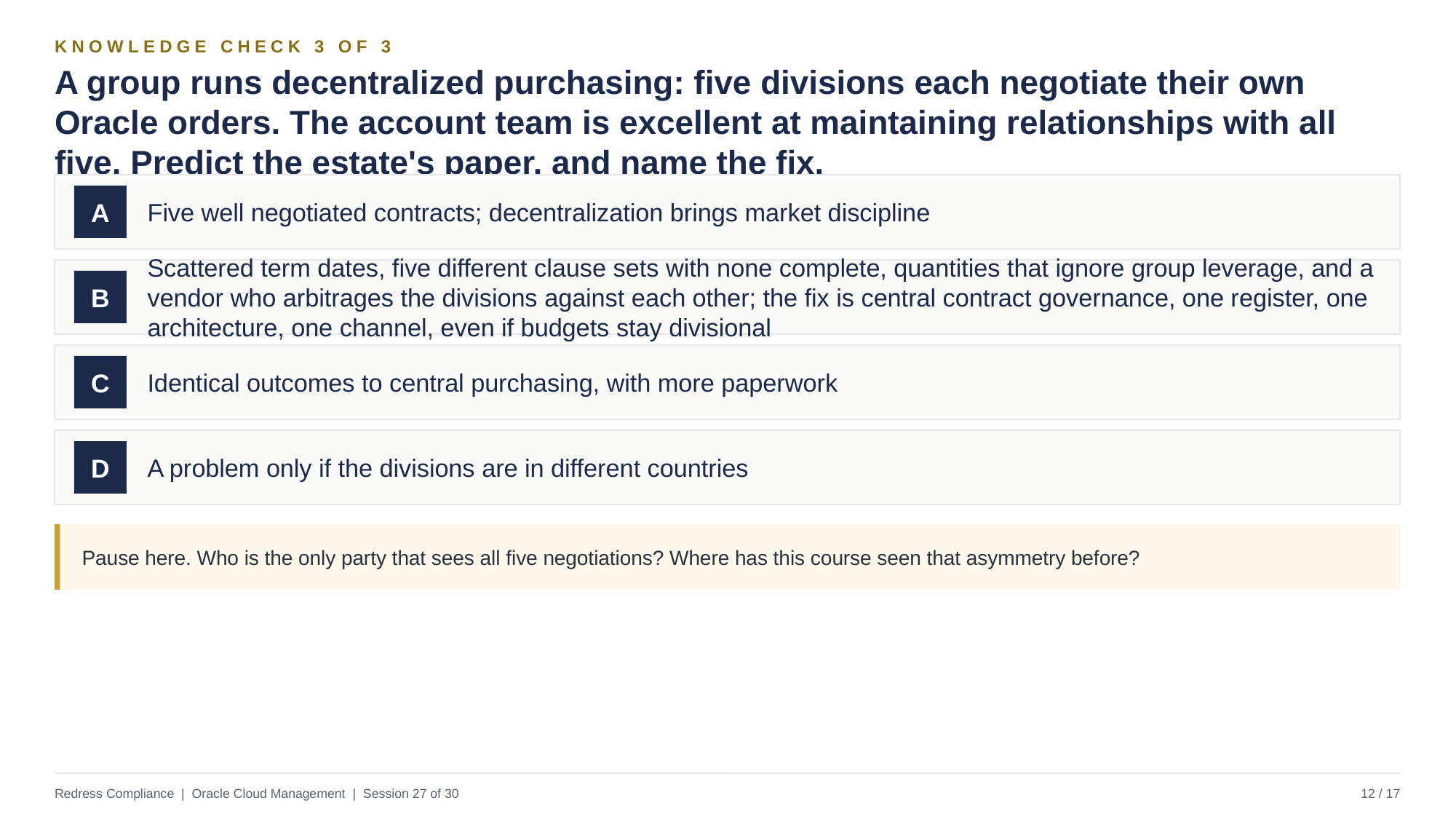

KNOWLEDGE CHECK 3 OF 3
A group runs decentralized purchasing: five divisions each negotiate their own Oracle orders. The account team is excellent at maintaining relationships with all five. Predict the estate's paper, and name the fix.

Five well negotiated contracts; decentralization brings market discipline

A

Scattered term dates, five different clause sets with none complete, quantities that ignore group leverage, and a vendor who arbitrages the divisions against each other; the fix is central contract governance, one register, one architecture, one channel, even if budgets stay divisional

B

Identical outcomes to central purchasing, with more paperwork

C

A problem only if the divisions are in different countries

D

Pause here. Who is the only party that sees all five negotiations? Where has this course seen that asymmetry before?

Redress Compliance  |  Oracle Cloud Management  |  Session 27 of 30
12 / 17